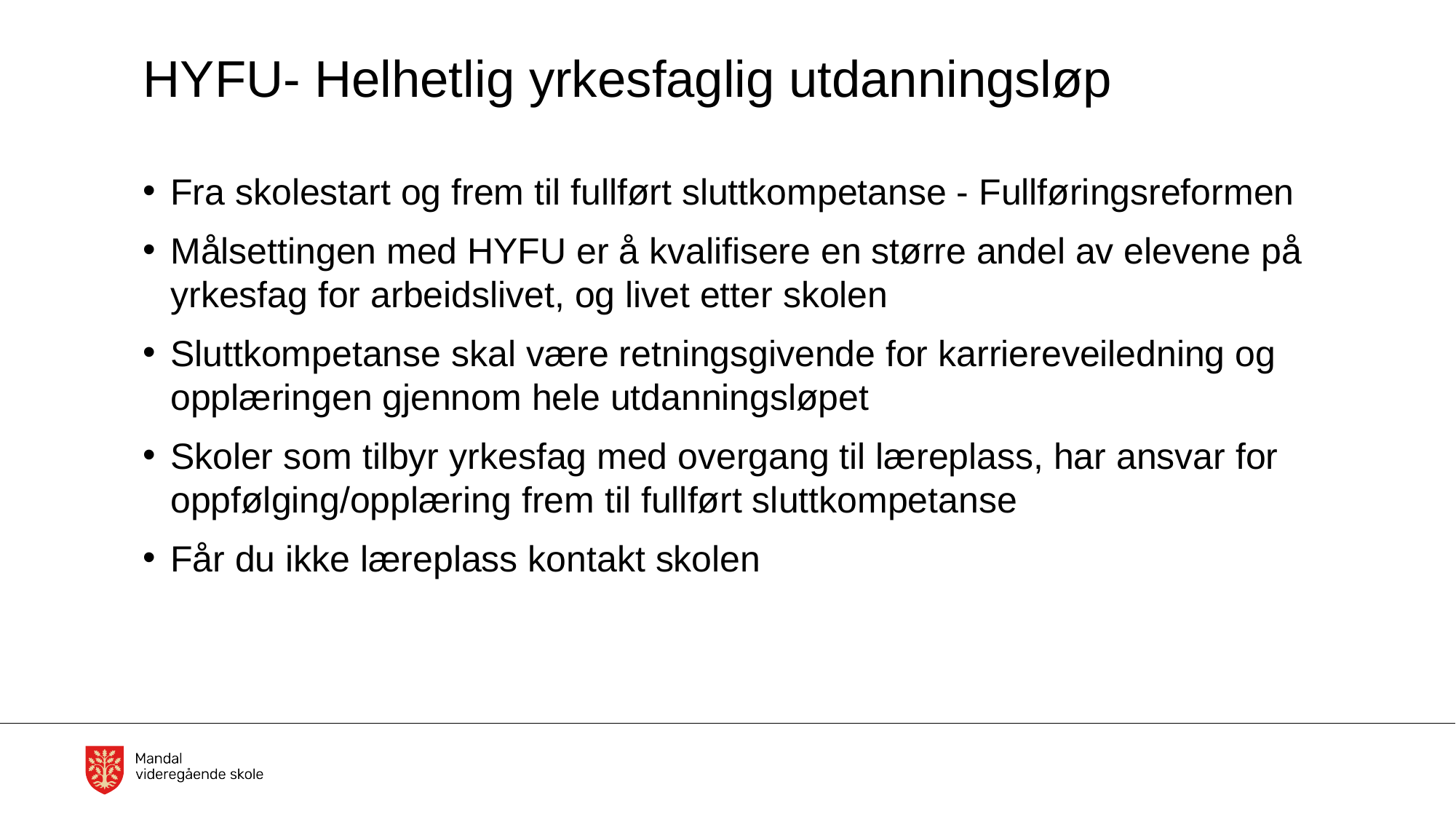

# HYFU- Helhetlig yrkesfaglig utdanningsløp
Fra skolestart og frem til fullført sluttkompetanse - Fullføringsreformen
Målsettingen med HYFU er å kvalifisere en større andel av elevene på yrkesfag for arbeidslivet, og livet etter skolen
Sluttkompetanse skal være retningsgivende for karriereveiledning og opplæringen gjennom hele utdanningsløpet
Skoler som tilbyr yrkesfag med overgang til læreplass, har ansvar for oppfølging/opplæring frem til fullført sluttkompetanse
Får du ikke læreplass kontakt skolen